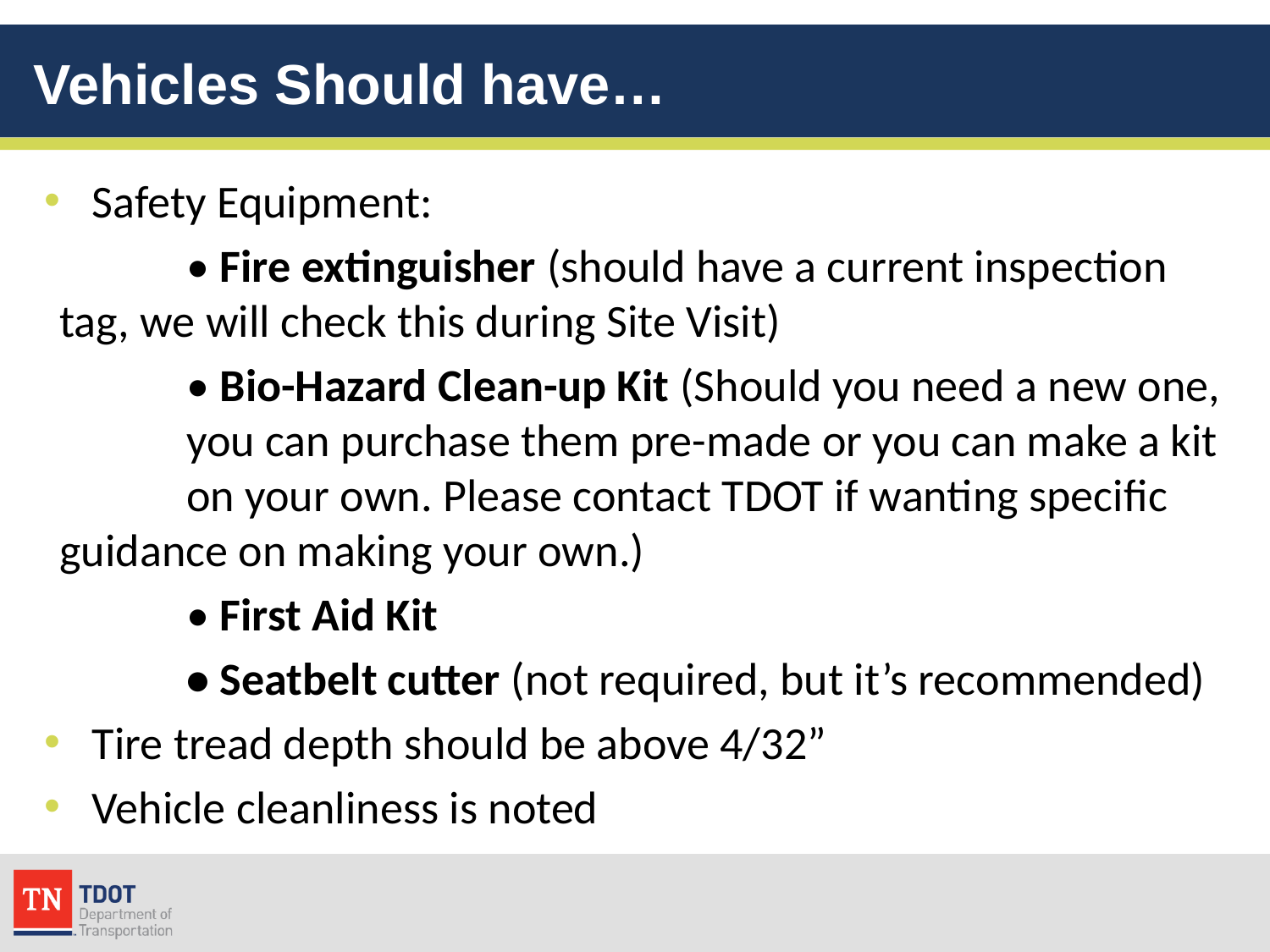

# Vehicles Should have…
Safety Equipment:
  	• Fire extinguisher (should have a current inspection 	tag, we will check this during Site Visit)
	• Bio-Hazard Clean-up Kit (Should you need a new one, 	you can purchase them pre-made or you can make a kit 	on your own. Please contact TDOT if wanting specific 	guidance on making your own.)
 	• First Aid Kit
	• Seatbelt cutter (not required, but it’s recommended)
Tire tread depth should be above 4/32”
Vehicle cleanliness is noted